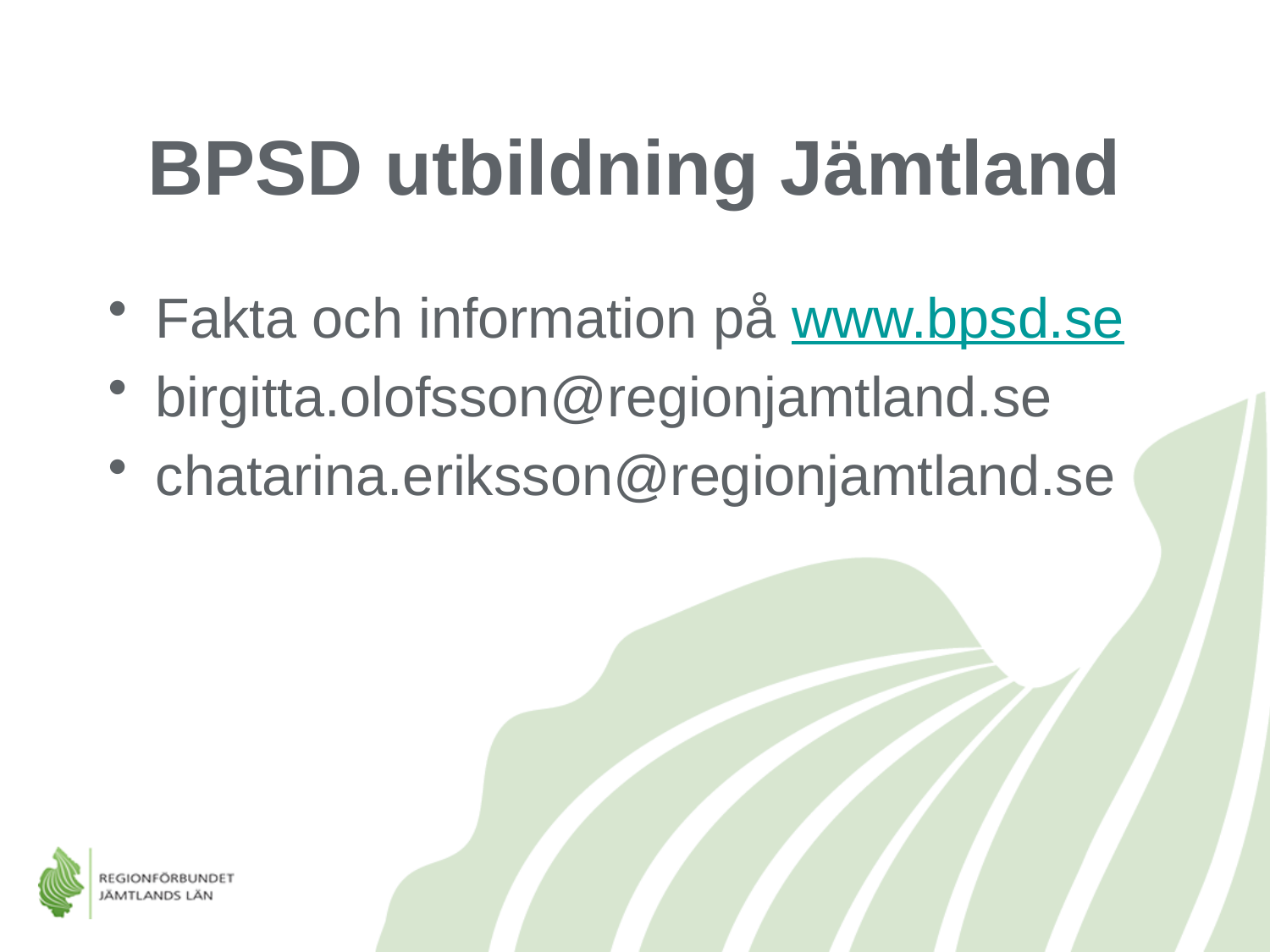

# BPSD utbildning Jämtland
Fakta och information på www.bpsd.se
birgitta.olofsson@regionjamtland.se
chatarina.eriksson@regionjamtland.se